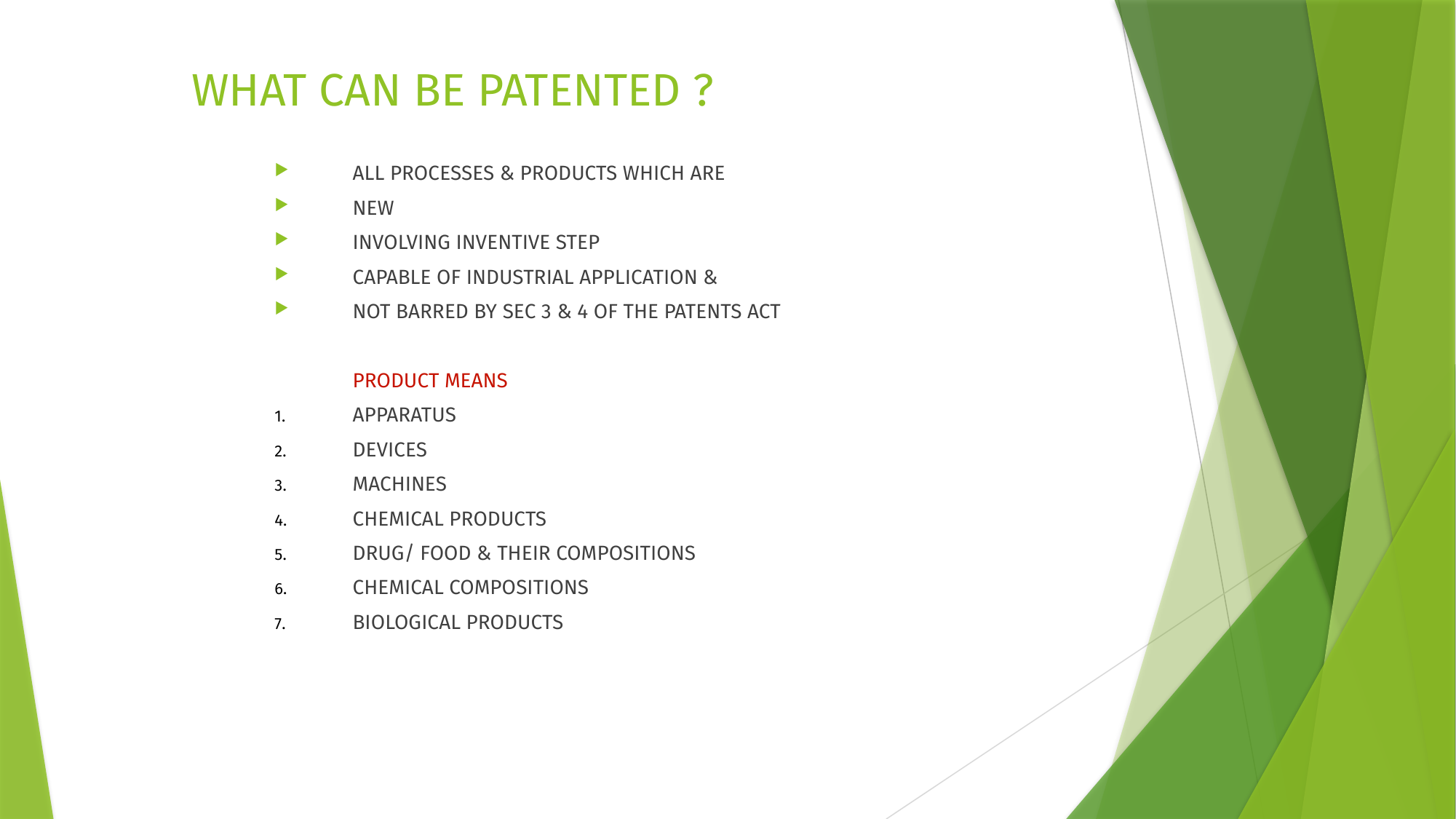

# WHAT CAN BE PATENTED ?
ALL PROCESSES & PRODUCTS WHICH ARE
NEW
INVOLVING INVENTIVE STEP
CAPABLE OF INDUSTRIAL APPLICATION &
NOT BARRED BY SEC 3 & 4 OF THE PATENTS ACT

	PRODUCT MEANS
APPARATUS
DEVICES
MACHINES
CHEMICAL PRODUCTS
DRUG/ FOOD & THEIR COMPOSITIONS
CHEMICAL COMPOSITIONS
BIOLOGICAL PRODUCTS